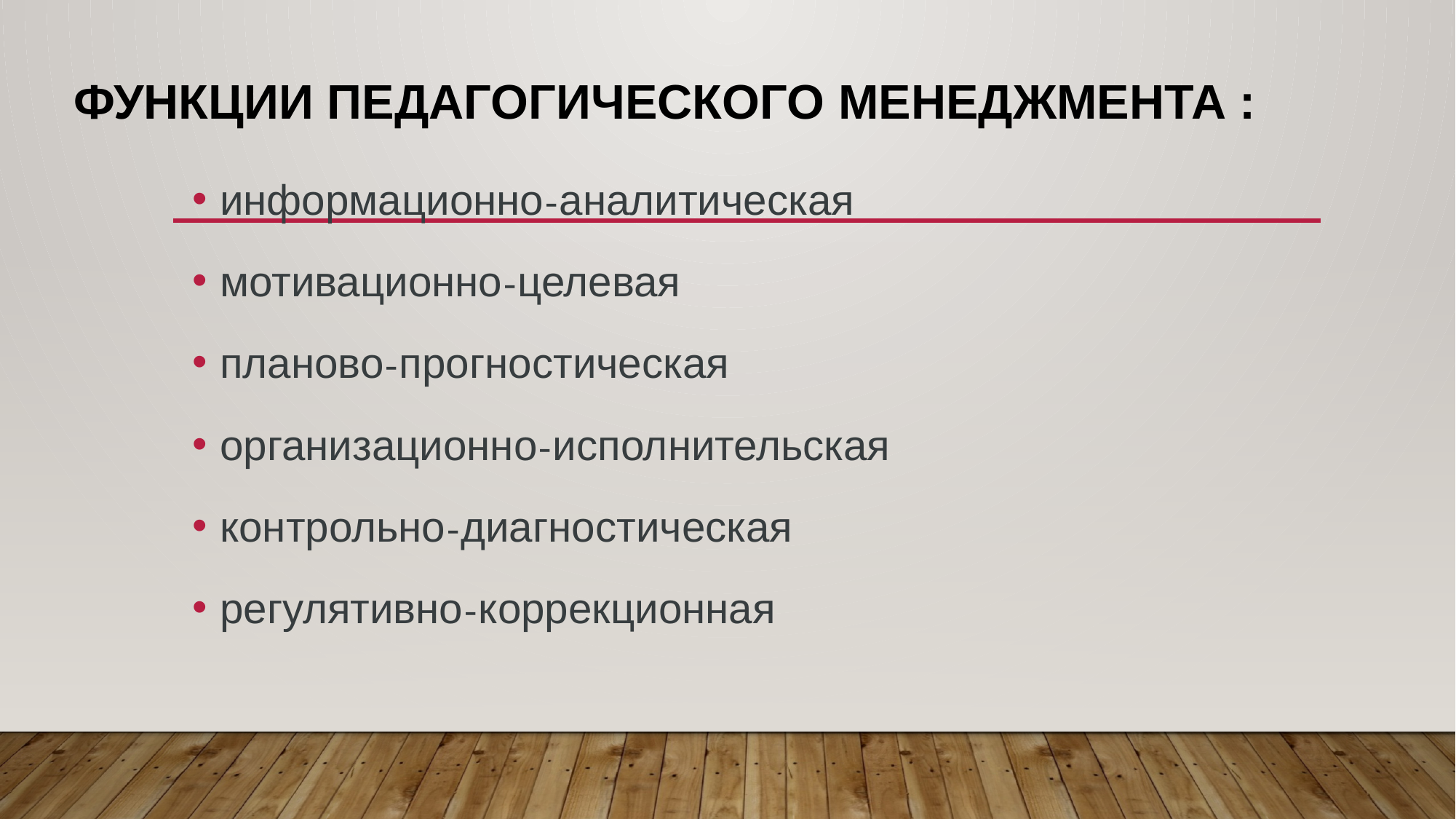

# Функции педагогического менеджмента :
информационно-аналитическая
мотивационно-целевая
планово-прогностическая
организационно-исполнительская
контрольно-диагностическая
регулятивно-коррекционная